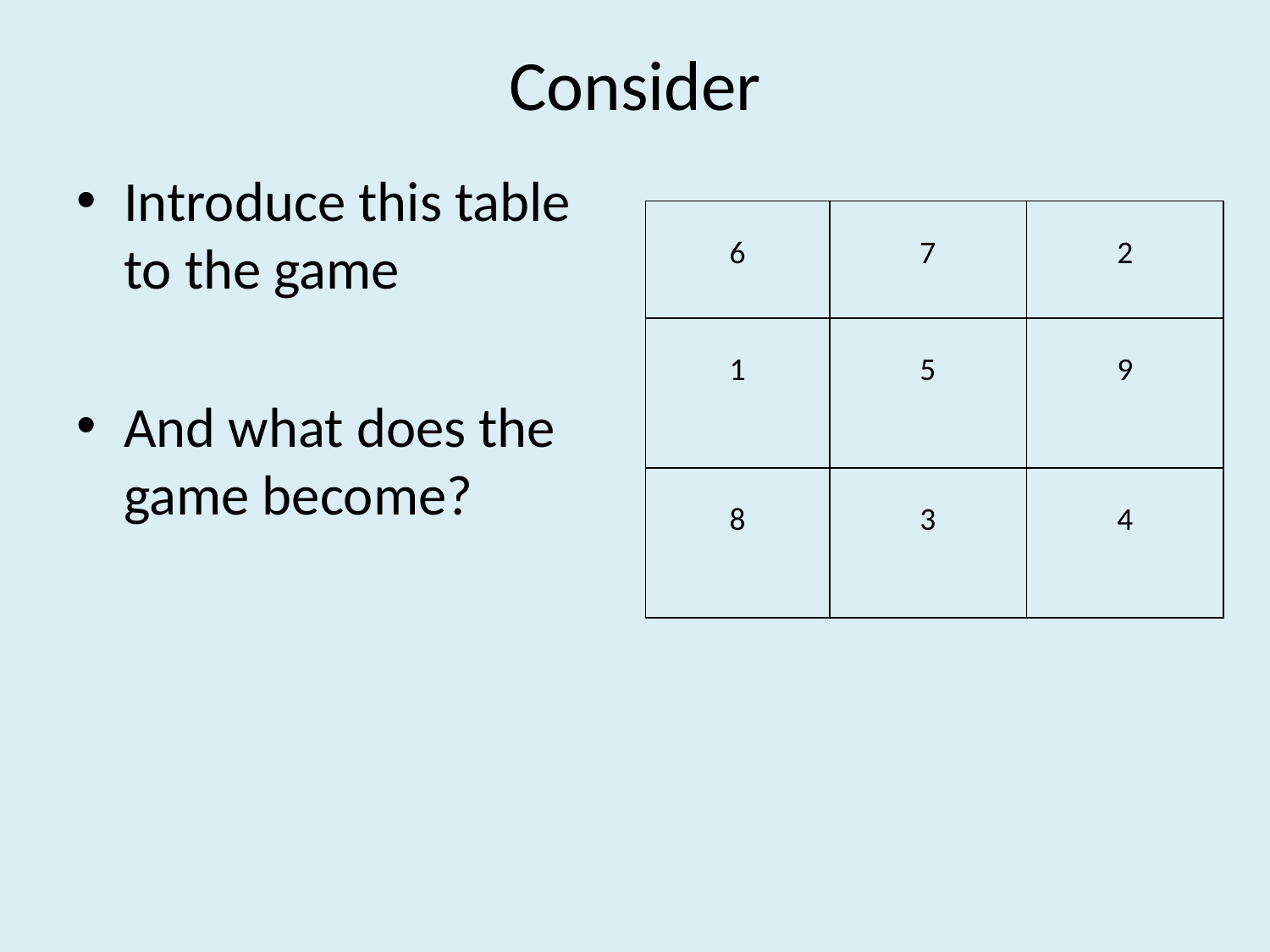

# Consider
Introduce this table to the game

And what does the game become?
| 6 | 7 | 2 |
| --- | --- | --- |
| 1 | 5 | 9 |
| 8 | 3 | 4 |